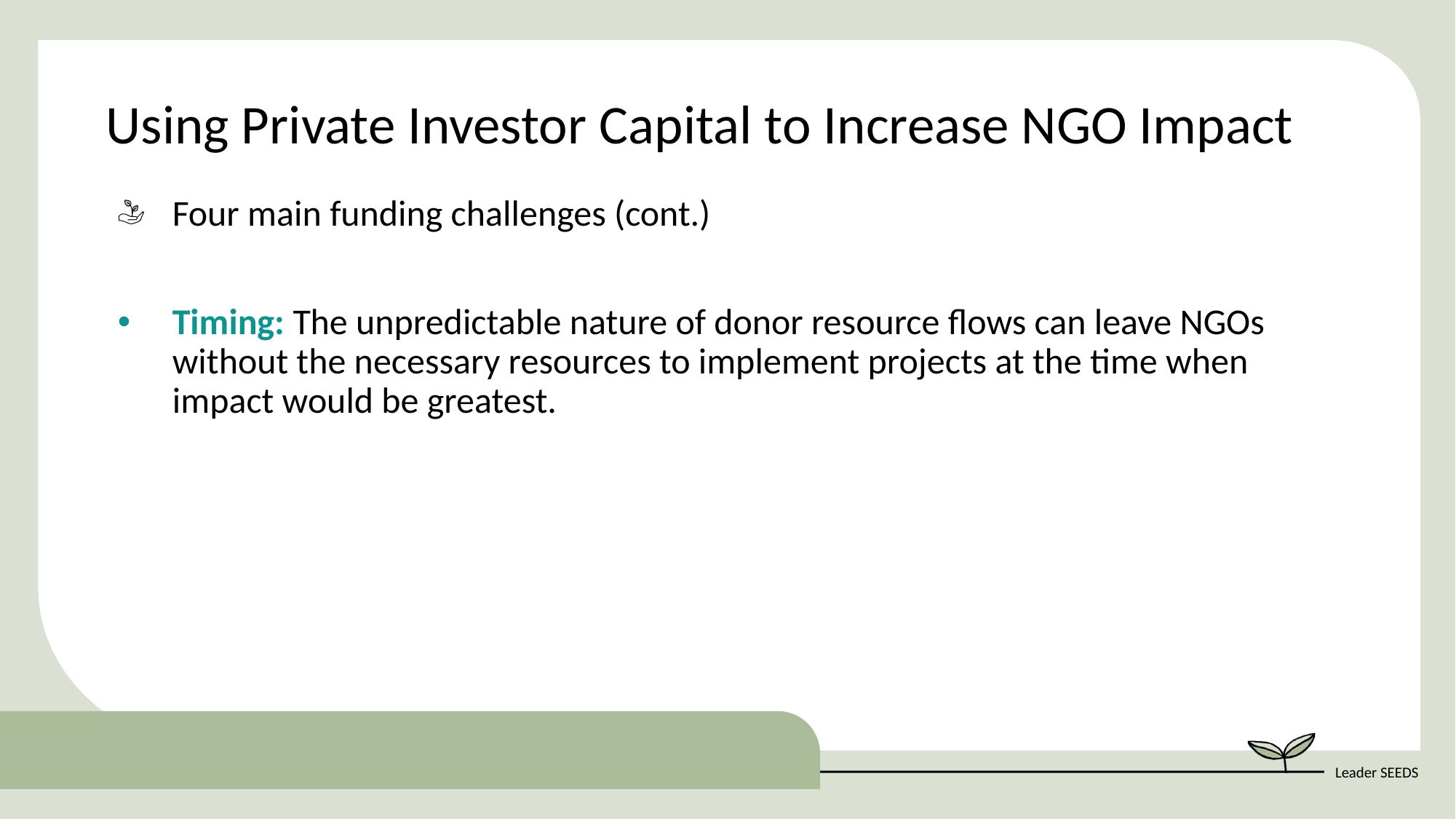

Using Private Investor Capital to Increase NGO Impact
Four main funding challenges (cont.)

Timing: The unpredictable nature of donor resource flows can leave NGOs without the necessary resources to implement projects at the time when impact would be greatest.